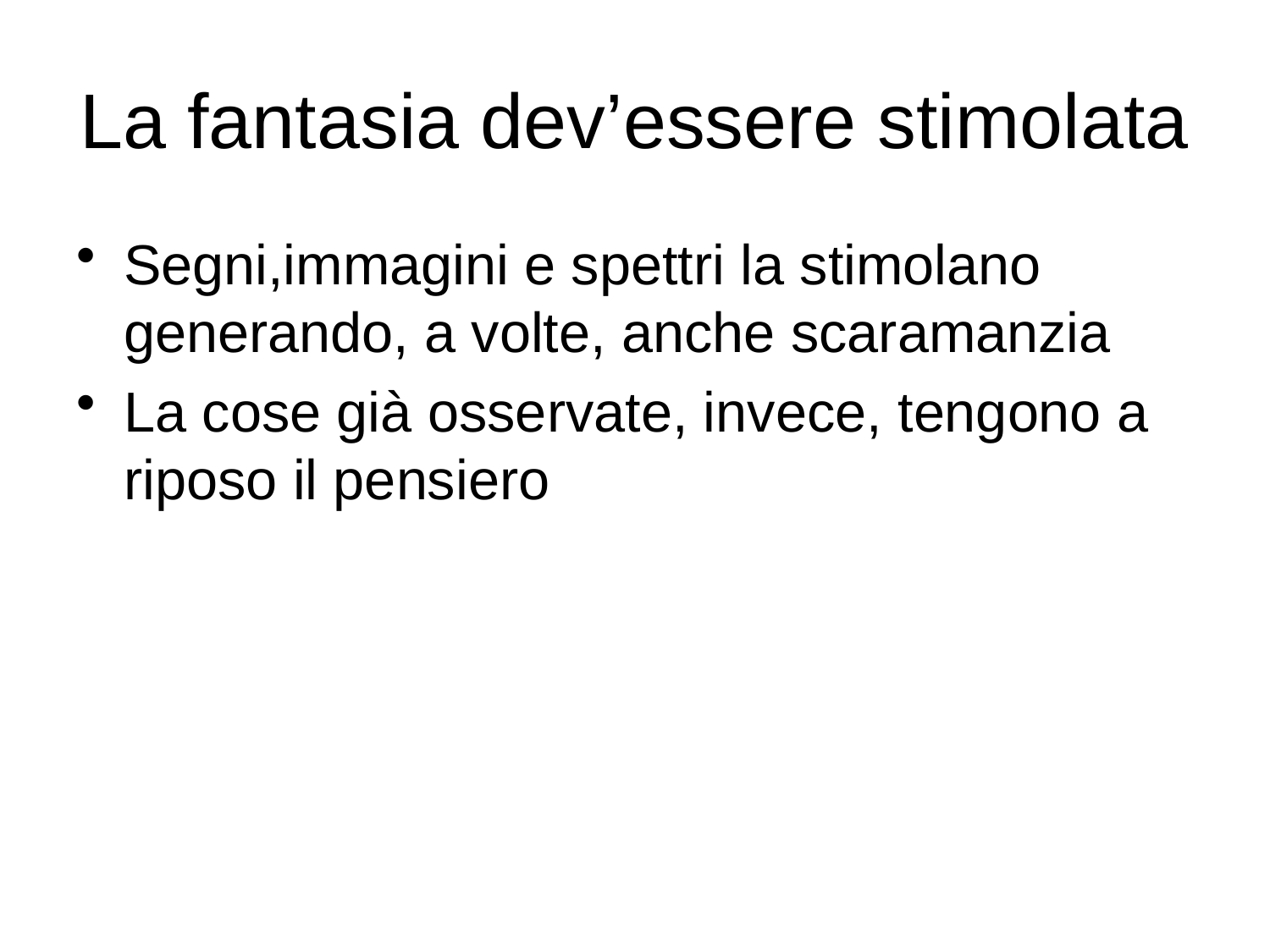

# La fantasia dev’essere stimolata
Segni,immagini e spettri la stimolano generando, a volte, anche scaramanzia
La cose già osservate, invece, tengono a riposo il pensiero